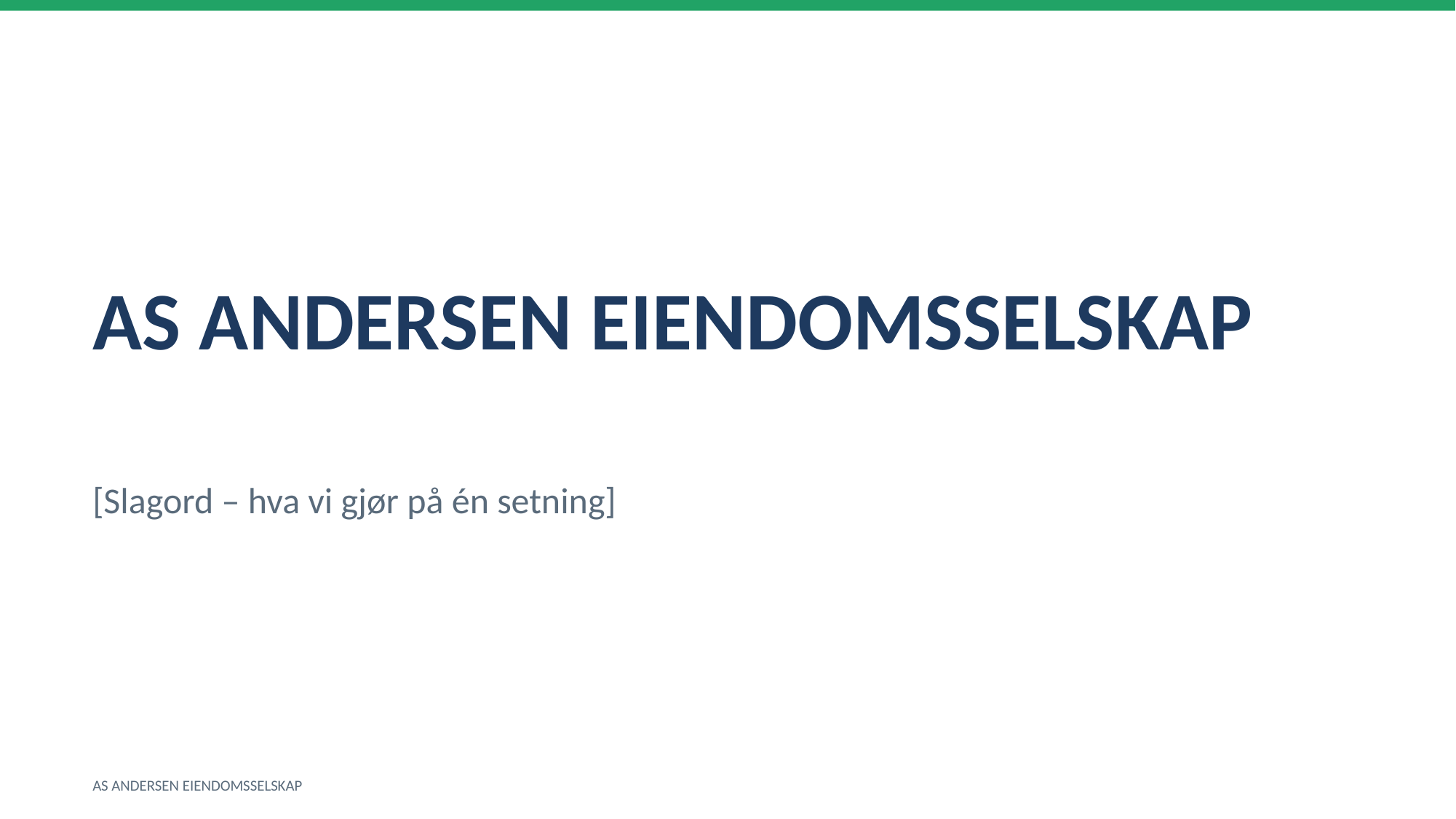

AS ANDERSEN EIENDOMSSELSKAP
[Slagord – hva vi gjør på én setning]
AS ANDERSEN EIENDOMSSELSKAP